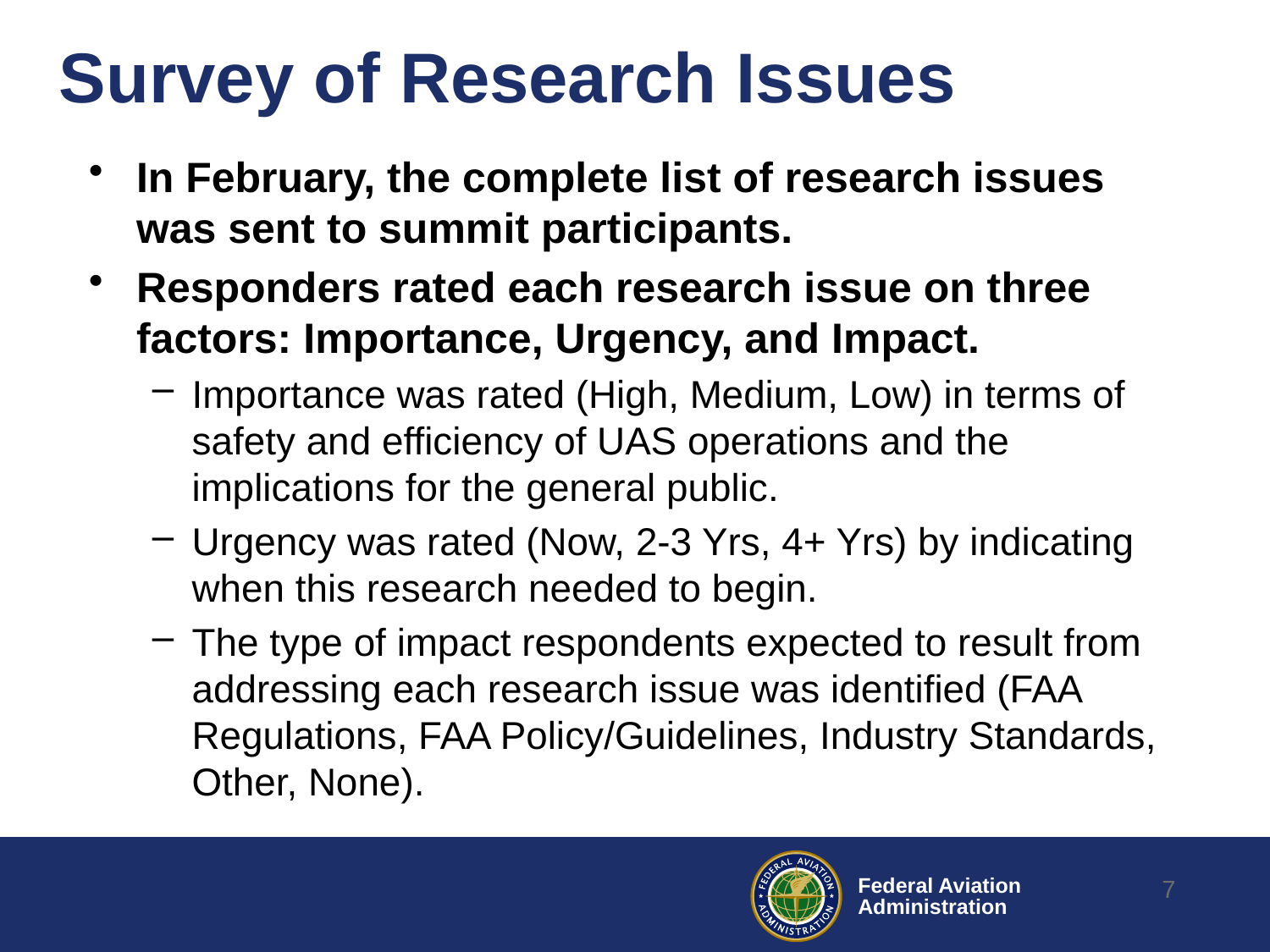

# Survey of Research Issues
In February, the complete list of research issues was sent to summit participants.
Responders rated each research issue on three factors: Importance, Urgency, and Impact.
Importance was rated (High, Medium, Low) in terms of safety and efficiency of UAS operations and the implications for the general public.
Urgency was rated (Now, 2-3 Yrs, 4+ Yrs) by indicating when this research needed to begin.
The type of impact respondents expected to result from addressing each research issue was identified (FAA Regulations, FAA Policy/Guidelines, Industry Standards, Other, None).

7